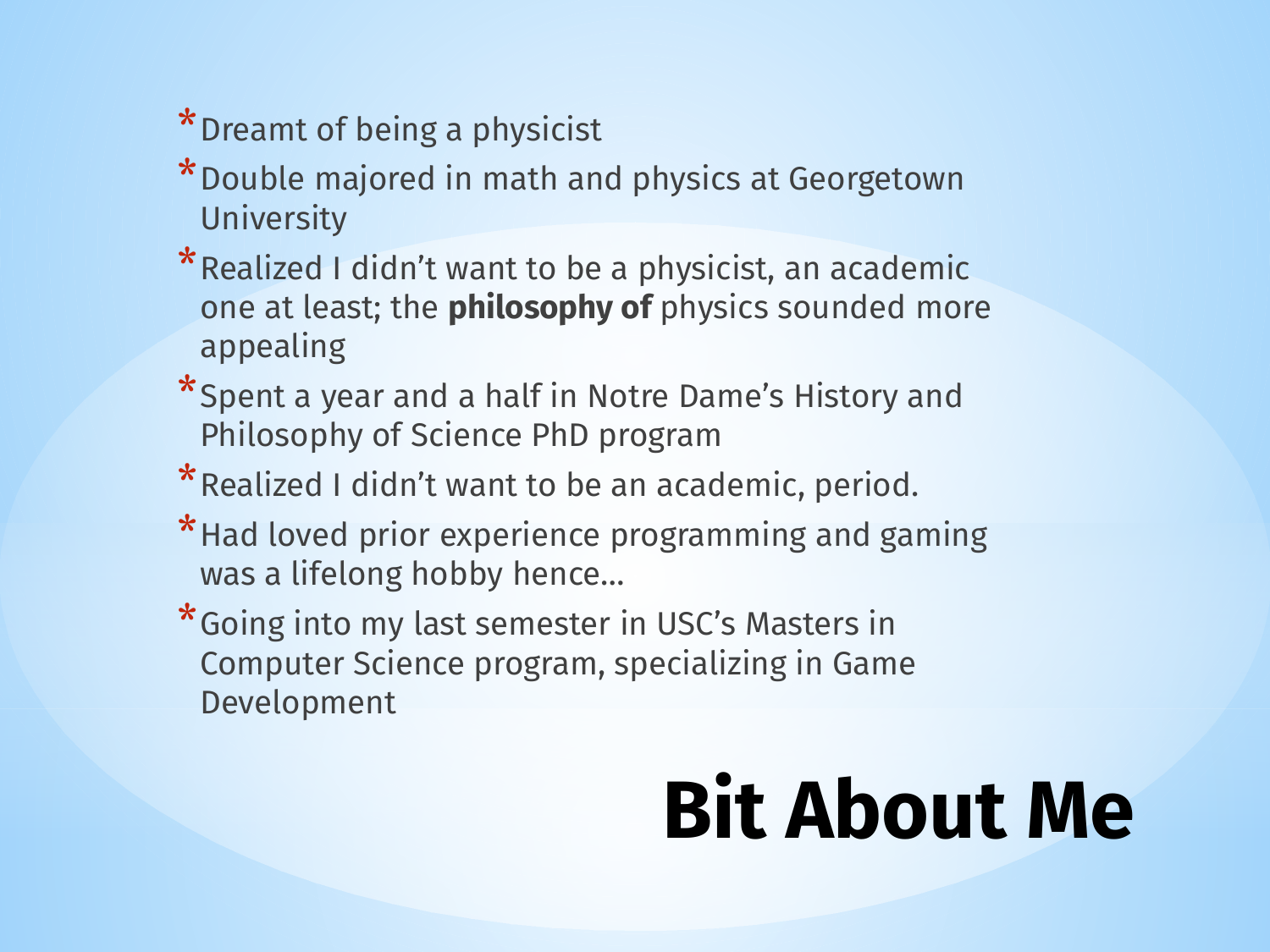

Dreamt of being a physicist
Double majored in math and physics at Georgetown University
Realized I didn’t want to be a physicist, an academic one at least; the philosophy of physics sounded more appealing
Spent a year and a half in Notre Dame’s History and Philosophy of Science PhD program
Realized I didn’t want to be an academic, period.
Had loved prior experience programming and gaming was a lifelong hobby hence…
Going into my last semester in USC’s Masters in Computer Science program, specializing in Game Development
# Bit About Me